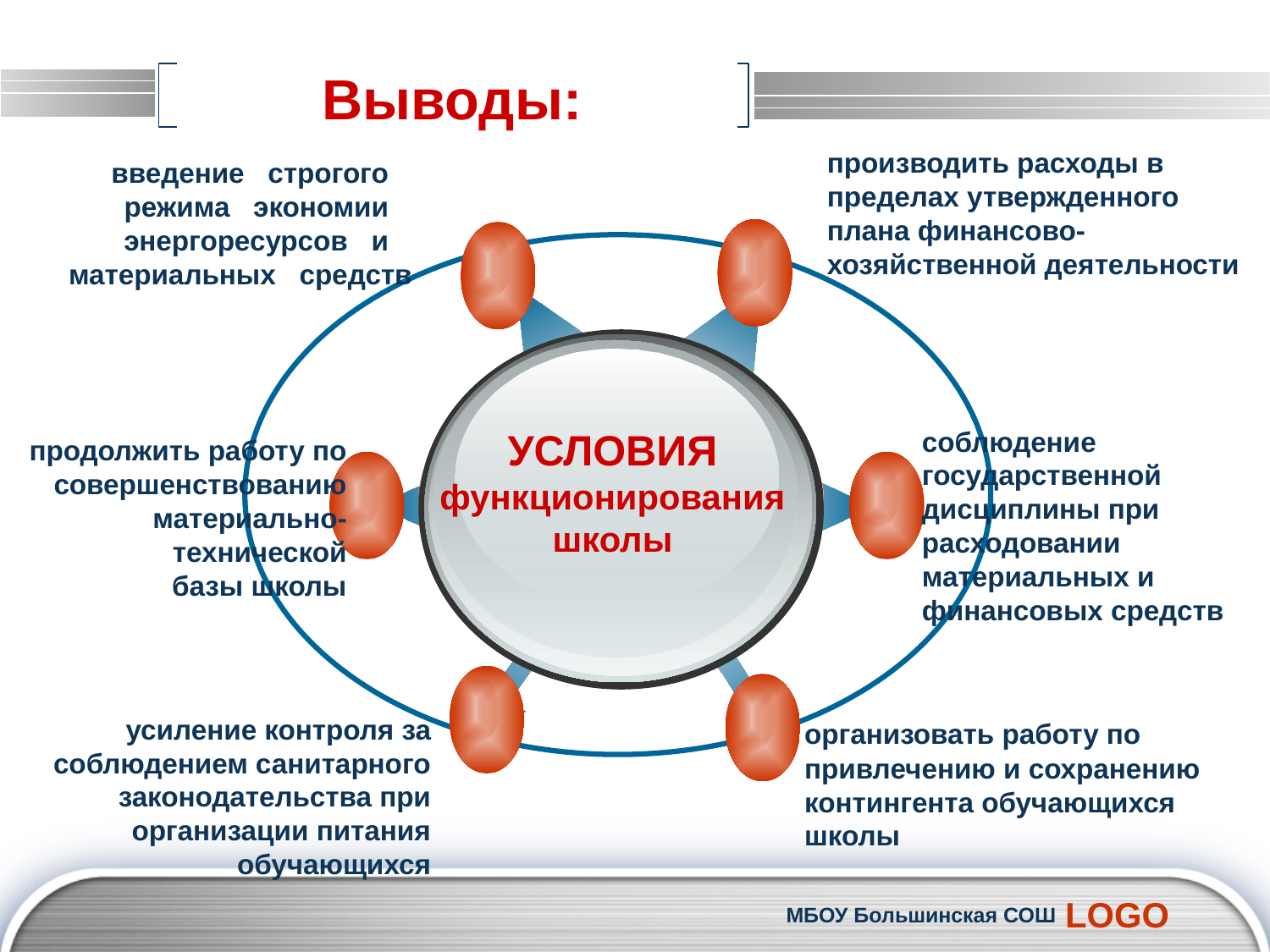

# Выводы:
производить расходы в пределах утвержденного плана финансово-хозяйственной деятельности
введение   строгого
режима   экономии
энергоресурсов   и
материальных   средств

УСЛОВИЯ
функционирования школы
соблюдение государственной дисциплины при расходовании материальных и финансовых средств
продолжить работу по совершенствованию материально-технической
 базы школы

усиление контроля за соблюдением санитарного законодательства при организации питания обучающихся
организовать работу по привлечению и сохранению контингента обучающихся школы
МБОУ Большинская СОШ